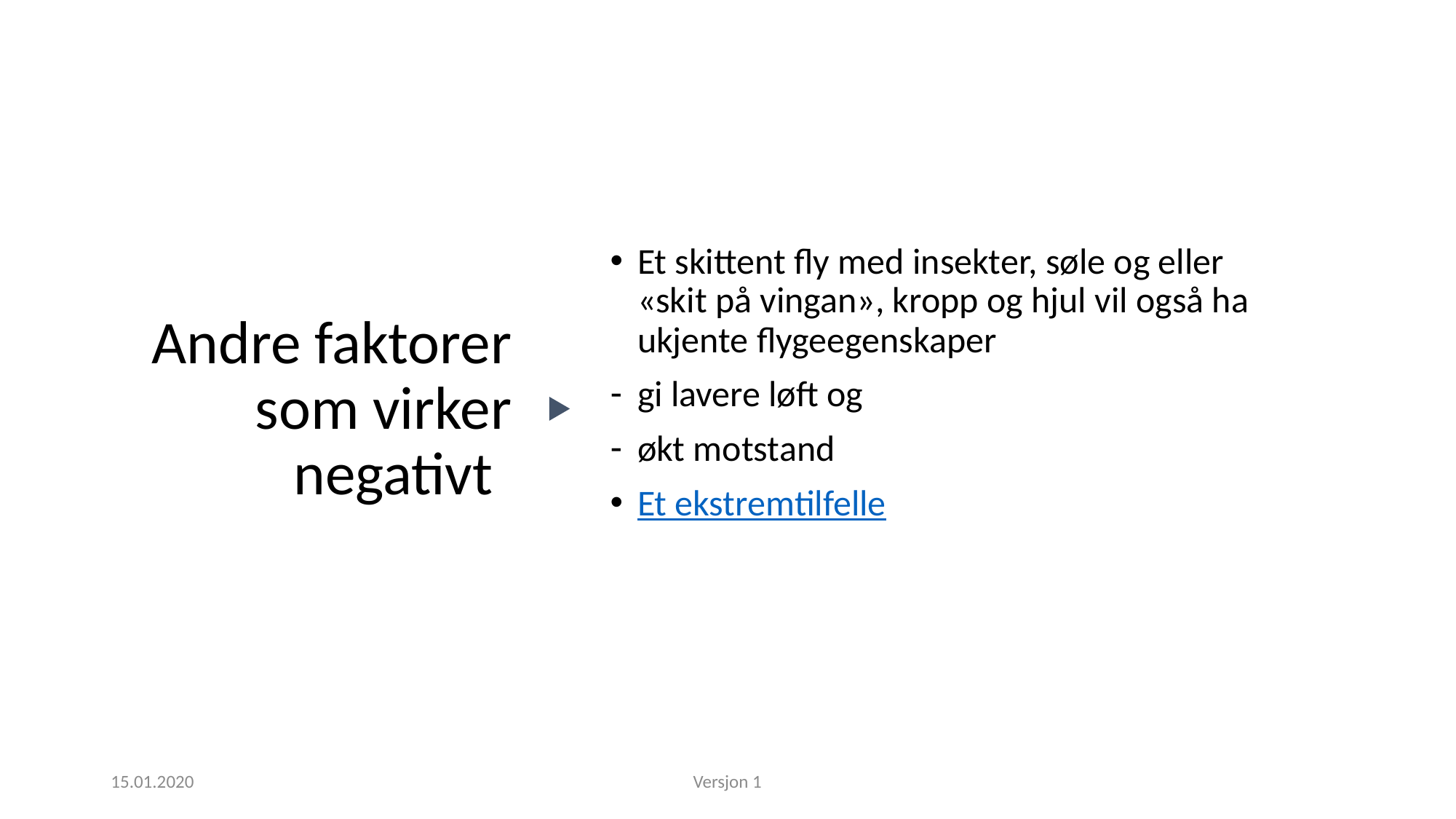

Et skittent fly med insekter, søle og eller «skit på vingan», kropp og hjul vil også ha ukjente flygeegenskaper
gi lavere løft og
økt motstand
Et ekstremtilfelle

# Andre faktorer som virker negativt

15.01.2020
Versjon 1